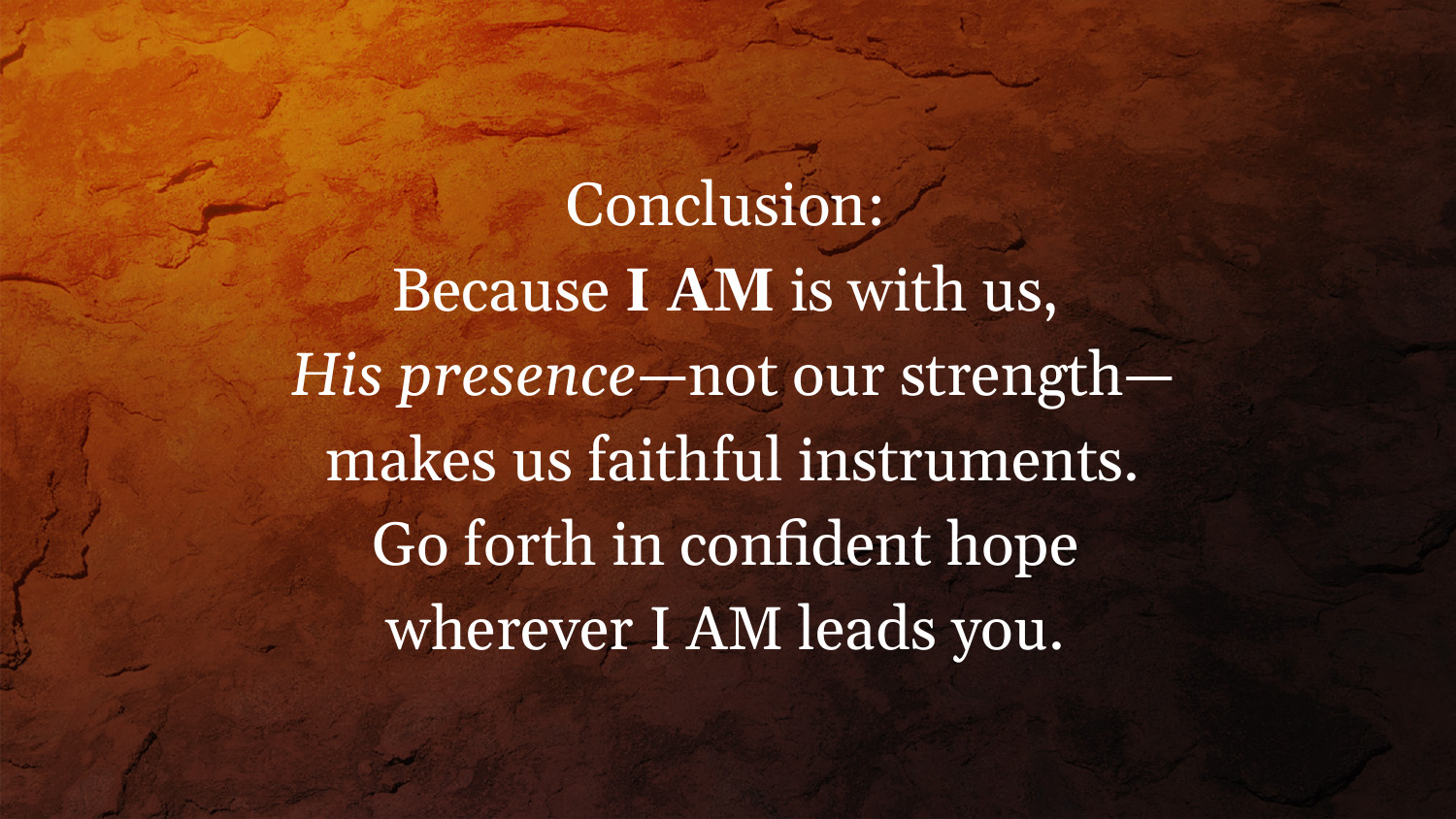

Conclusion:
Because I AM is with us,
His presence—not our strength—
makes us faithful instruments.
Go forth in confident hope
wherever I AM leads you.